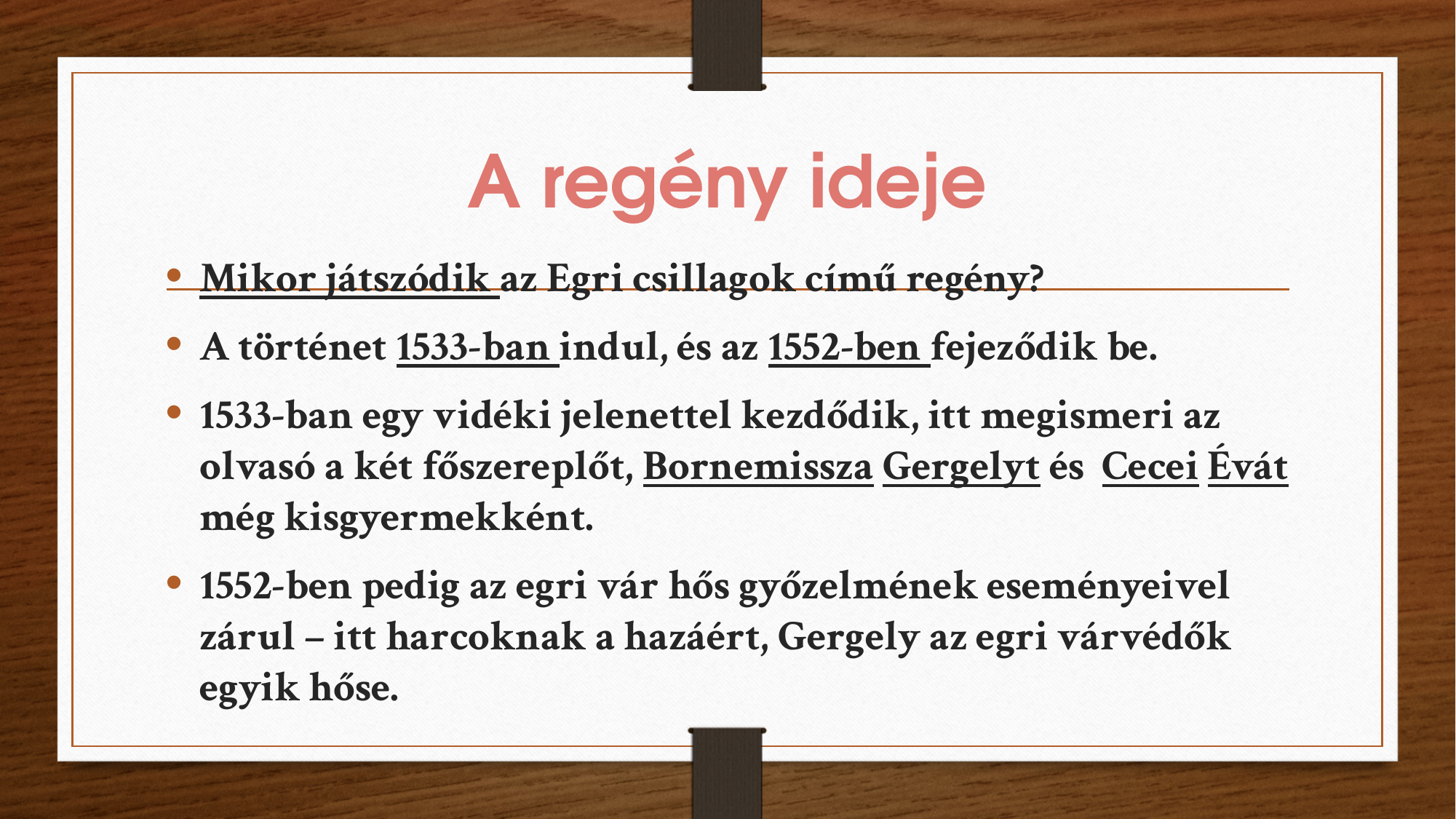

# A regény ideje
Mikor játszódik az Egri csillagok című regény?
A történet 1533-ban indul, és az 1552-ben fejeződik be.
1533-ban egy vidéki jelenettel kezdődik, itt megismeri az olvasó a két főszereplőt, Bornemissza Gergelyt és  Cecei Évát még kisgyermekként.
1552-ben pedig az egri vár hős győzelmének eseményeivel zárul – itt harcoknak a hazáért, Gergely az egri várvédők egyik hőse.